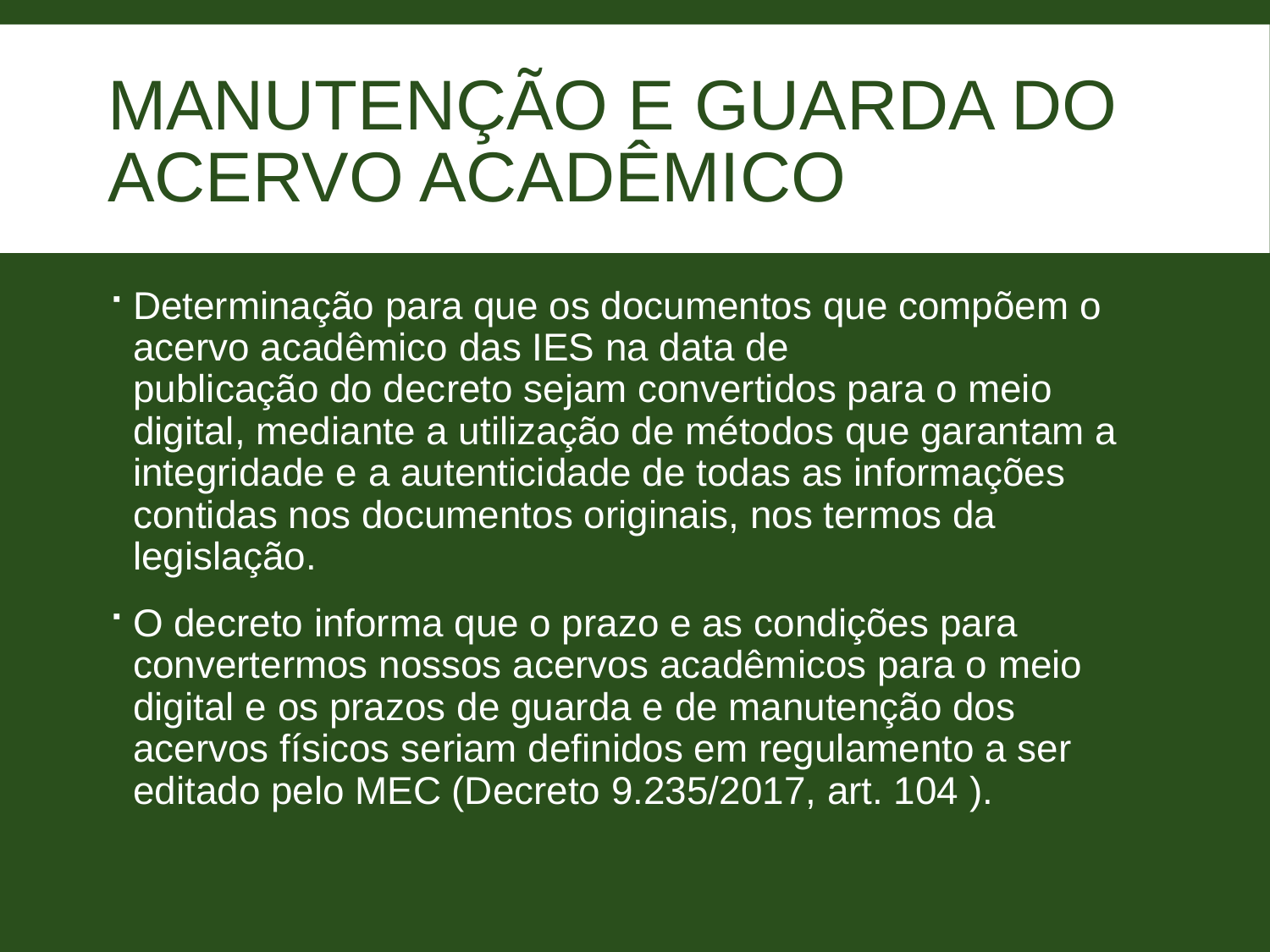

# Manutenção e Guarda do Acervo Acadêmico
Determinação para que os documentos que compõem o acervo acadêmico das IES na data de publicação do decreto sejam convertidos para o meio digital, mediante a utilização de métodos que garantam a integridade e a autenticidade de todas as informações contidas nos documentos originais, nos termos da legislação.
O decreto informa que o prazo e as condições para convertermos nossos acervos acadêmicos para o meio digital e os prazos de guarda e de manutenção dos acervos físicos seriam definidos em regulamento a ser editado pelo MEC (Decreto 9.235/2017, art. 104 ).